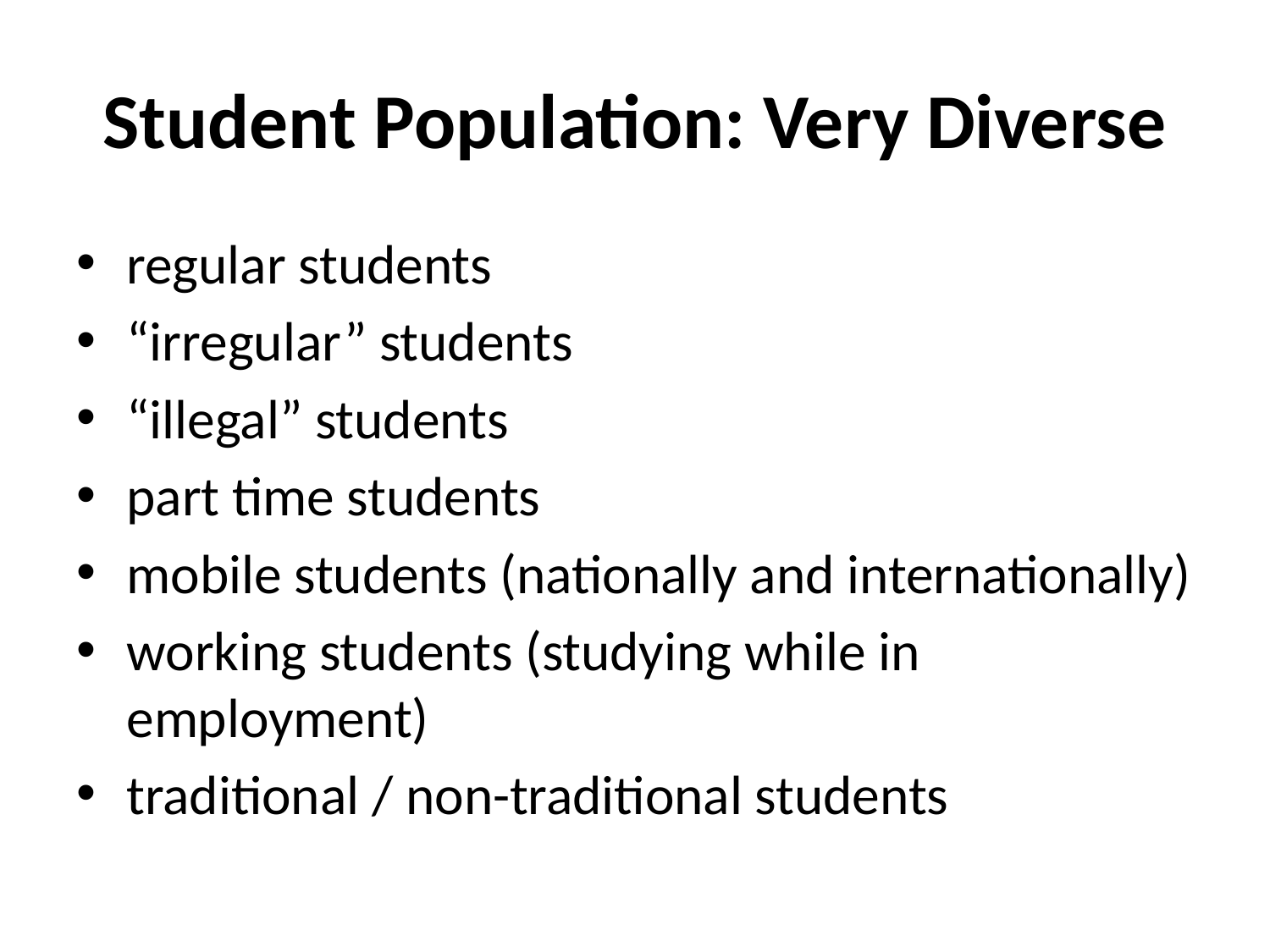

# Student Population: Very Diverse
regular students
“irregular” students
“illegal” students
part time students
mobile students (nationally and internationally)
working students (studying while in employment)
traditional / non-traditional students